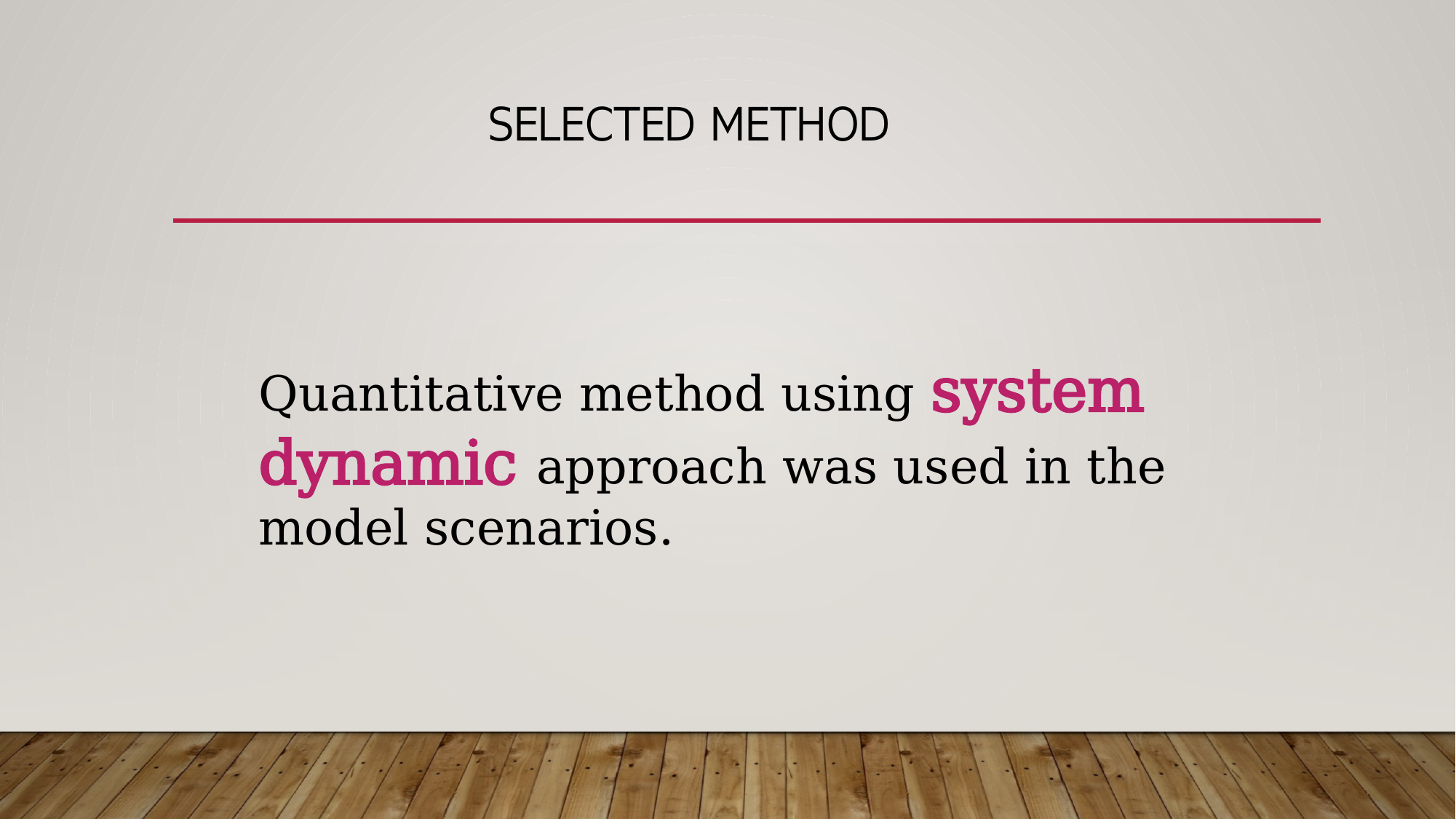

# SELECTED Method
Quantitative method using system dynamic approach was used in the model scenarios.